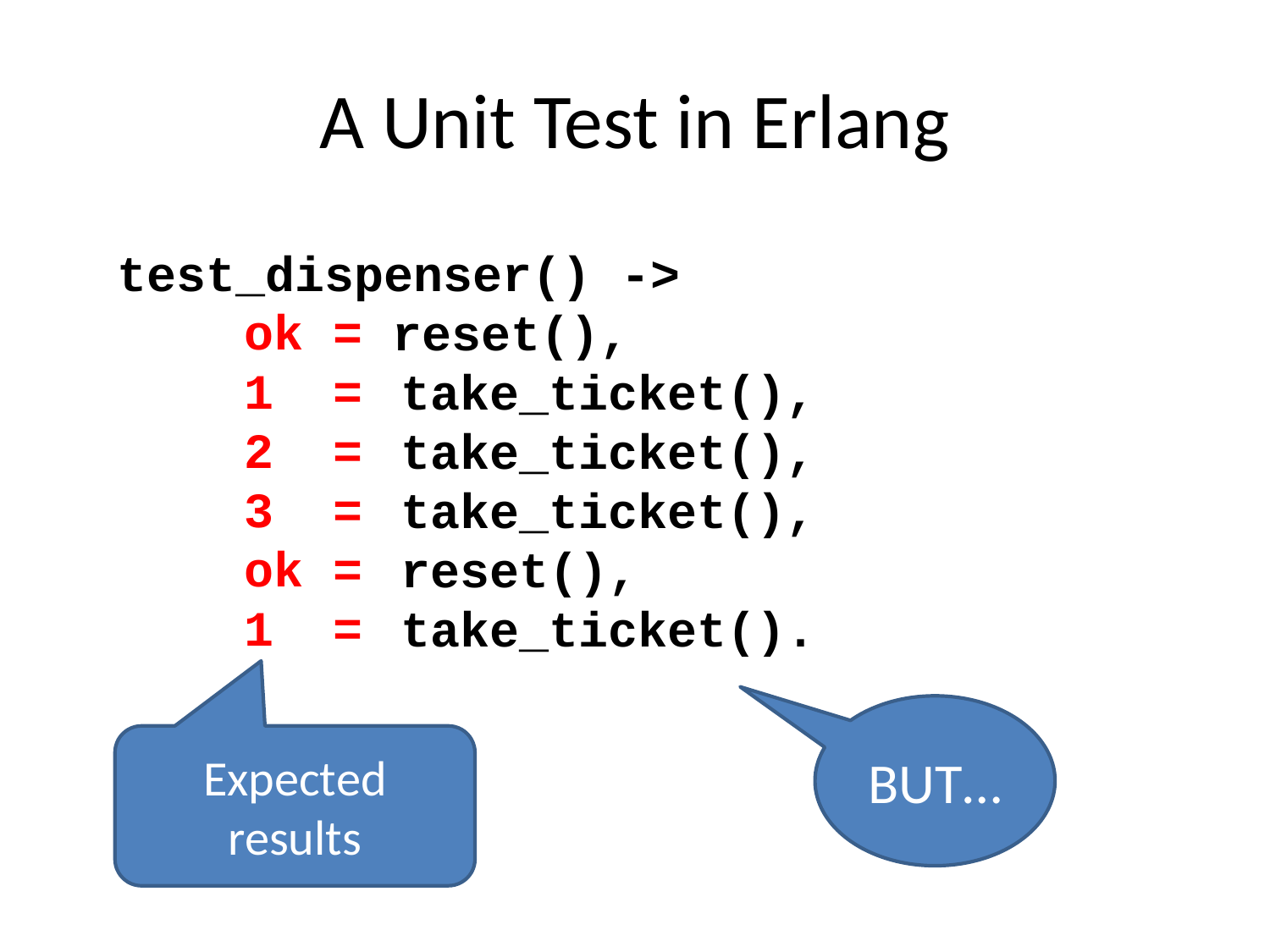

# A Unit Test in Erlang
test_dispenser() ->
	     reset(),
		 take_ticket(),
		 take_ticket(),
	 	 take_ticket(),
		 reset(),
		 take_ticket().
	ok =
	1  =
	2  =
	3  =
	ok =
	1  =
BUT…
Expected results